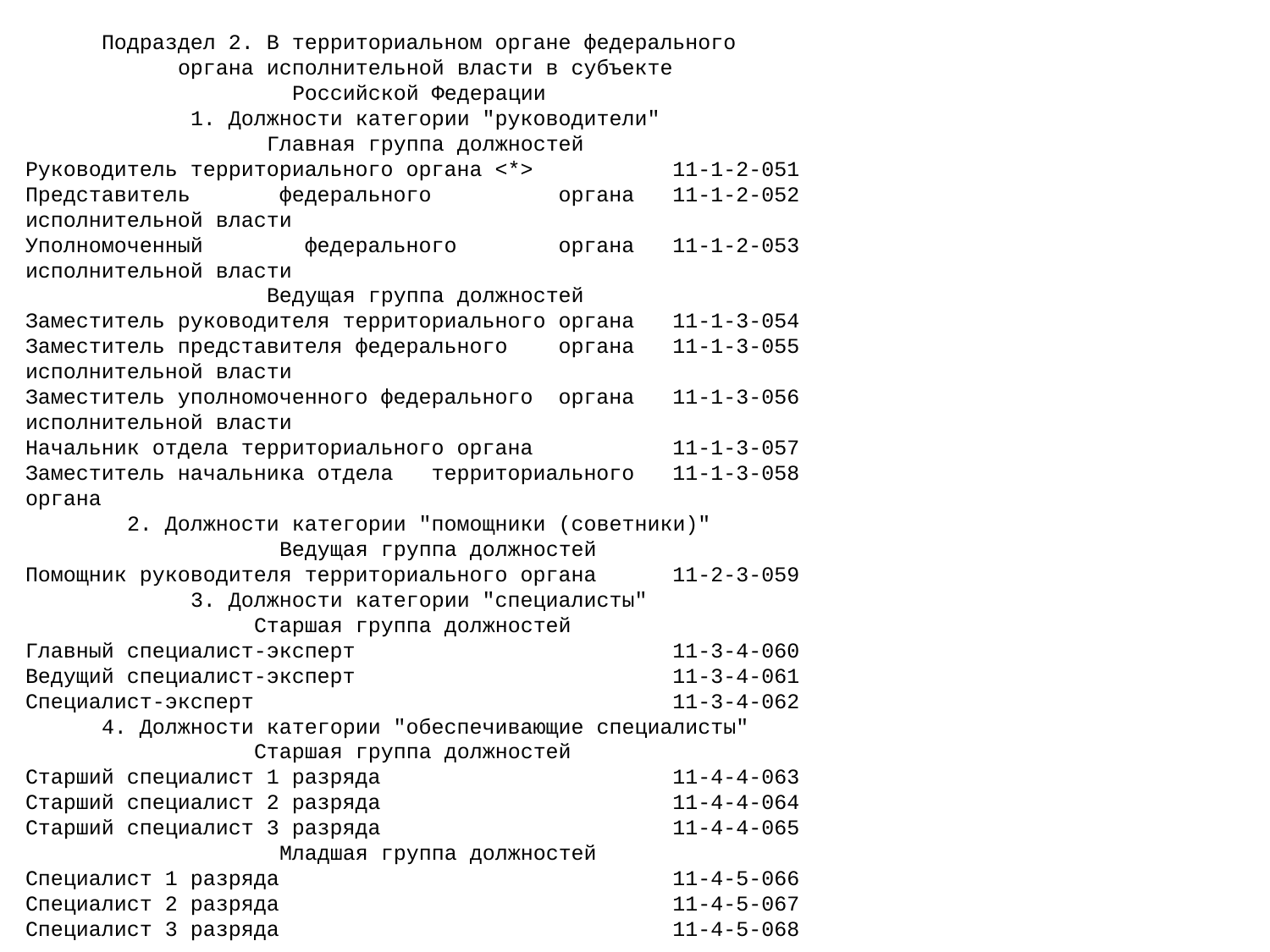

Подраздел 2. В территориальном органе федерального
             органа исполнительной власти в субъекте
                      Российской Федерации
              1. Должности категории "руководители"
                    Главная группа должностей
 Руководитель территориального органа <*>           11-1-2-051
 Представитель       федерального          органа   11-1-2-052
 исполнительной власти
 Уполномоченный        федерального        органа   11-1-2-053
 исполнительной власти
                    Ведущая группа должностей
 Заместитель руководителя территориального органа   11-1-3-054
 Заместитель представителя федерального    органа   11-1-3-055
 исполнительной власти
 Заместитель уполномоченного федерального  органа   11-1-3-056
 исполнительной власти
 Начальник отдела территориального органа           11-1-3-057
 Заместитель начальника отдела   территориального   11-1-3-058
 органа
         2. Должности категории "помощники (советники)"
                     Ведущая группа должностей
 Помощник руководителя территориального органа      11-2-3-059
              3. Должности категории "специалисты"
                   Старшая группа должностей
 Главный специалист-эксперт                         11-3-4-060
 Ведущий специалист-эксперт                         11-3-4-061
 Специалист-эксперт                                 11-3-4-062
       4. Должности категории "обеспечивающие специалисты"
                   Старшая группа должностей
 Старший специалист 1 разряда                       11-4-4-063
 Старший специалист 2 разряда                       11-4-4-064
 Старший специалист 3 разряда                       11-4-4-065
                     Младшая группа должностей
 Специалист 1 разряда                               11-4-5-066
 Специалист 2 разряда                               11-4-5-067
 Специалист 3 разряда                               11-4-5-068